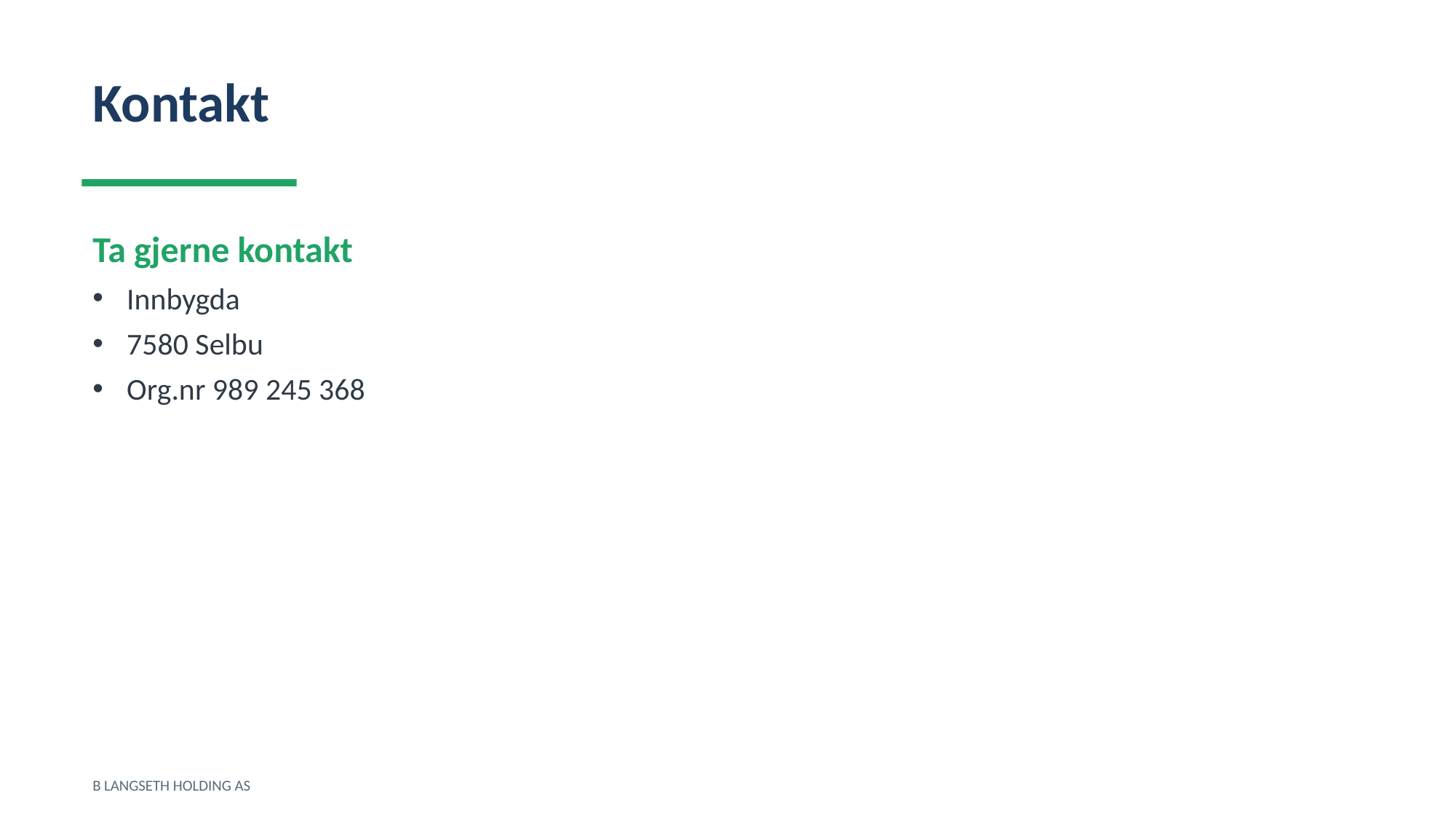

Kontakt

Ta gjerne kontakt
Innbygda
7580 Selbu
Org.nr 989 245 368
B LANGSETH HOLDING AS